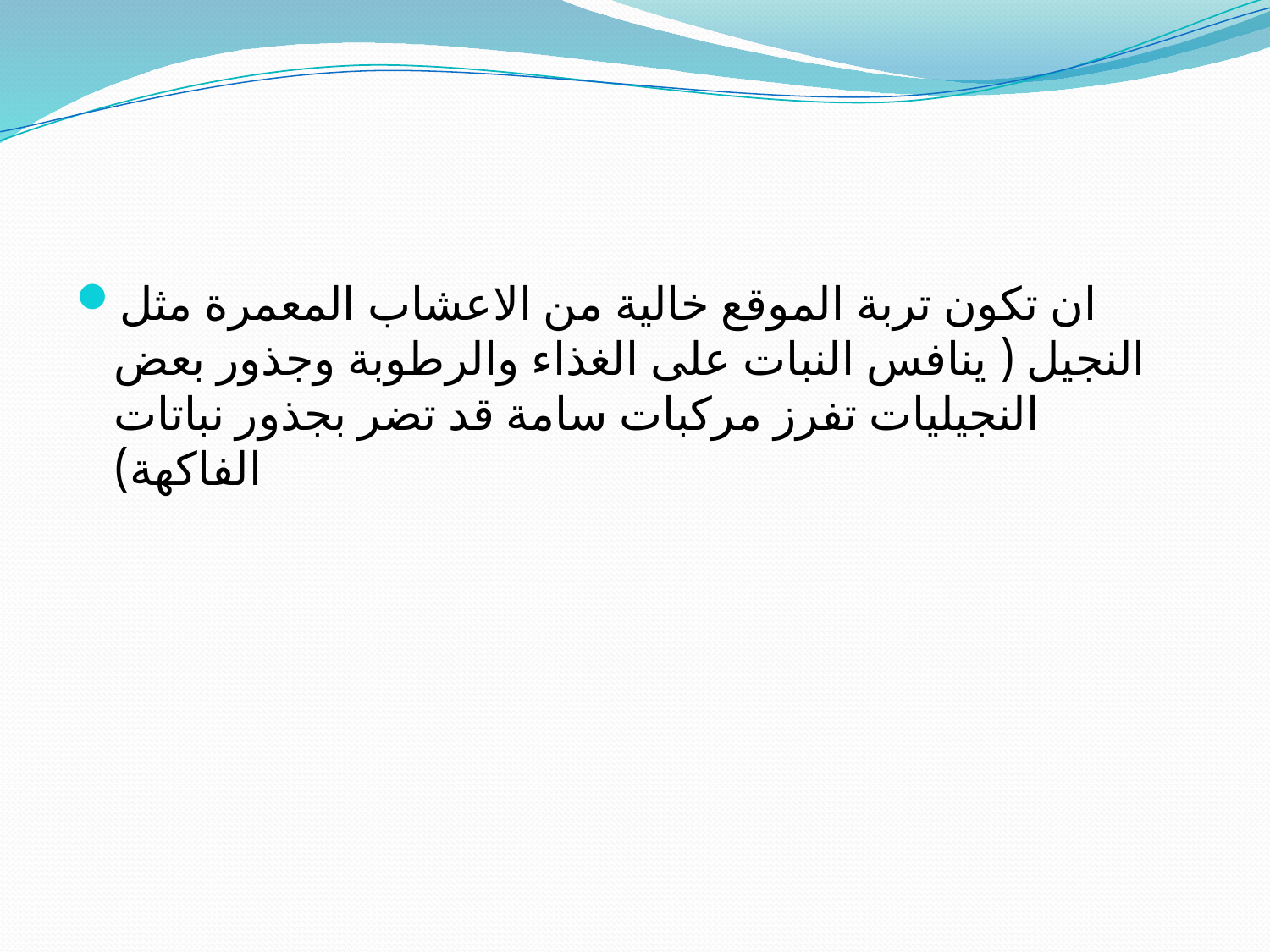

#
ان تكون تربة الموقع خالية من الاعشاب المعمرة مثل النجيل ( ينافس النبات على الغذاء والرطوبة وجذور بعض النجيليات تفرز مركبات سامة قد تضر بجذور نباتات الفاكهة)